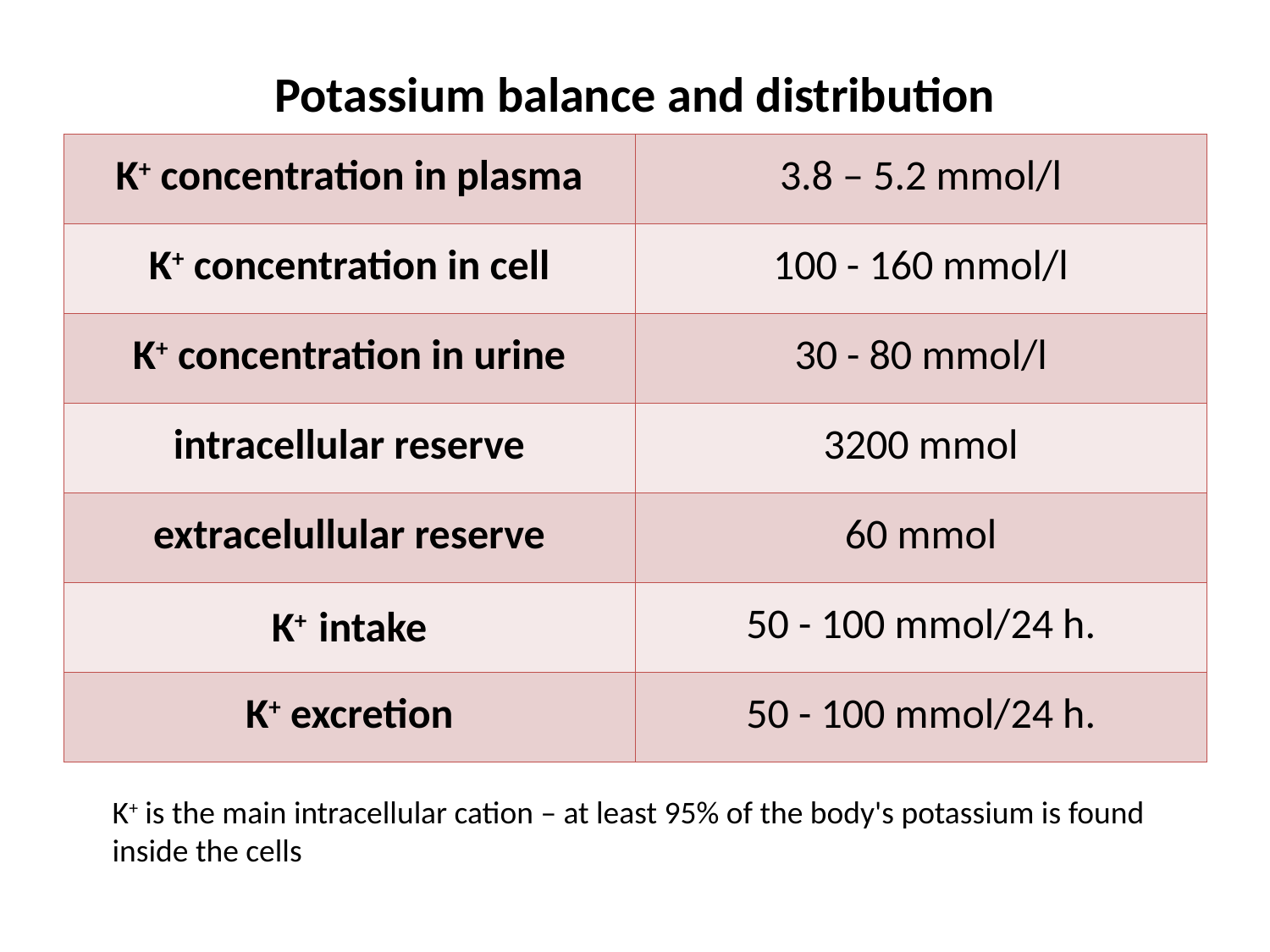

# Potassium balance and distribution
| K+ concentration in plasma | 3.8 – 5.2 mmol/l |
| --- | --- |
| K+ concentration in cell | 100 - 160 mmol/l |
| K+ concentration in urine | 30 - 80 mmol/l |
| intracellular reserve | 3200 mmol |
| extracelullular reserve | 60 mmol |
| K+ intake | 50 - 100 mmol/24 h. |
| K+ excretion | 50 - 100 mmol/24 h. |
K+ is the main intracellular cation – at least 95% of the body's potassium is found inside the cells